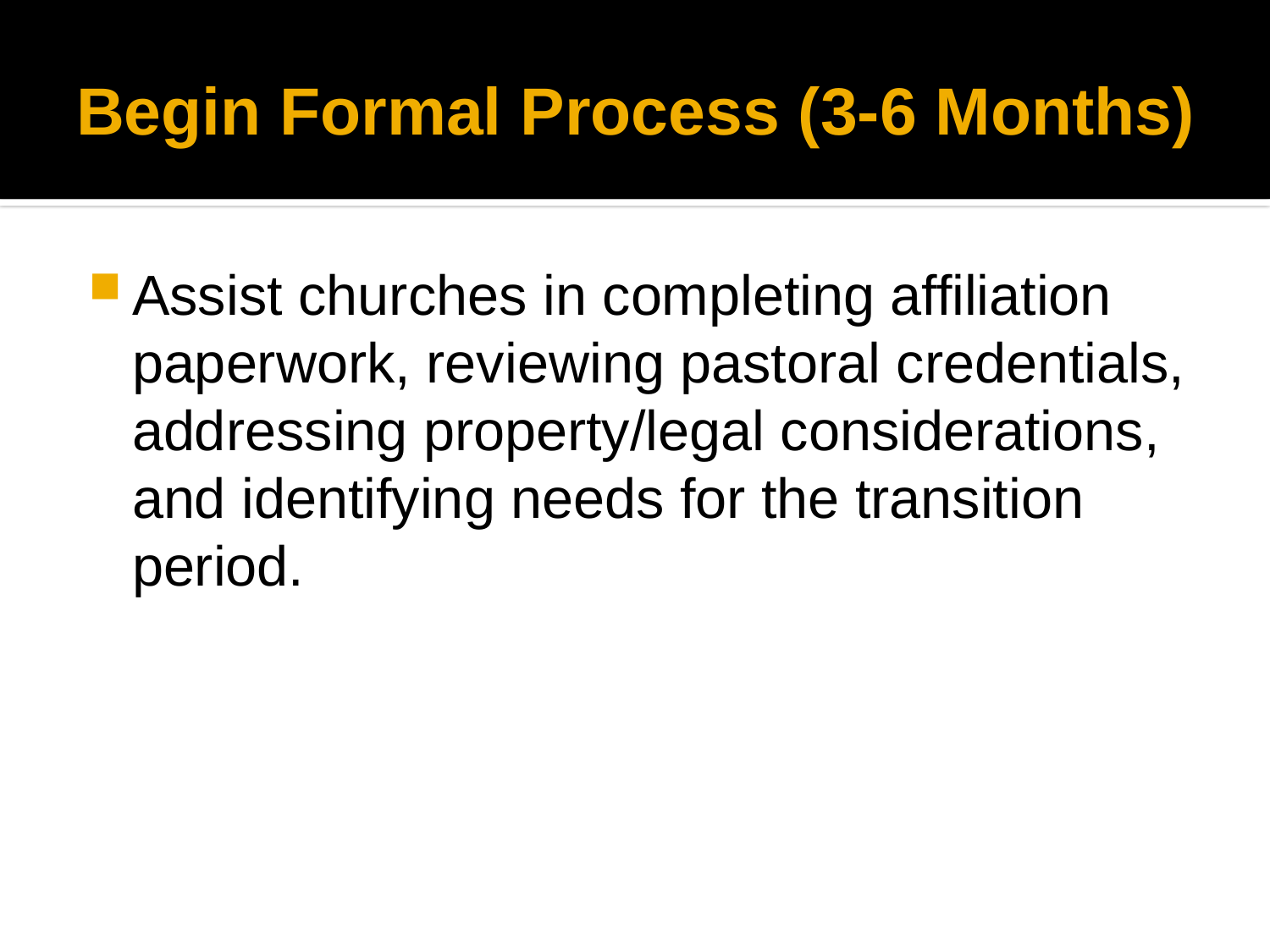

# Begin Formal Process (3-6 Months)
Assist churches in completing affiliation paperwork, reviewing pastoral credentials, addressing property/legal considerations, and identifying needs for the transition period.